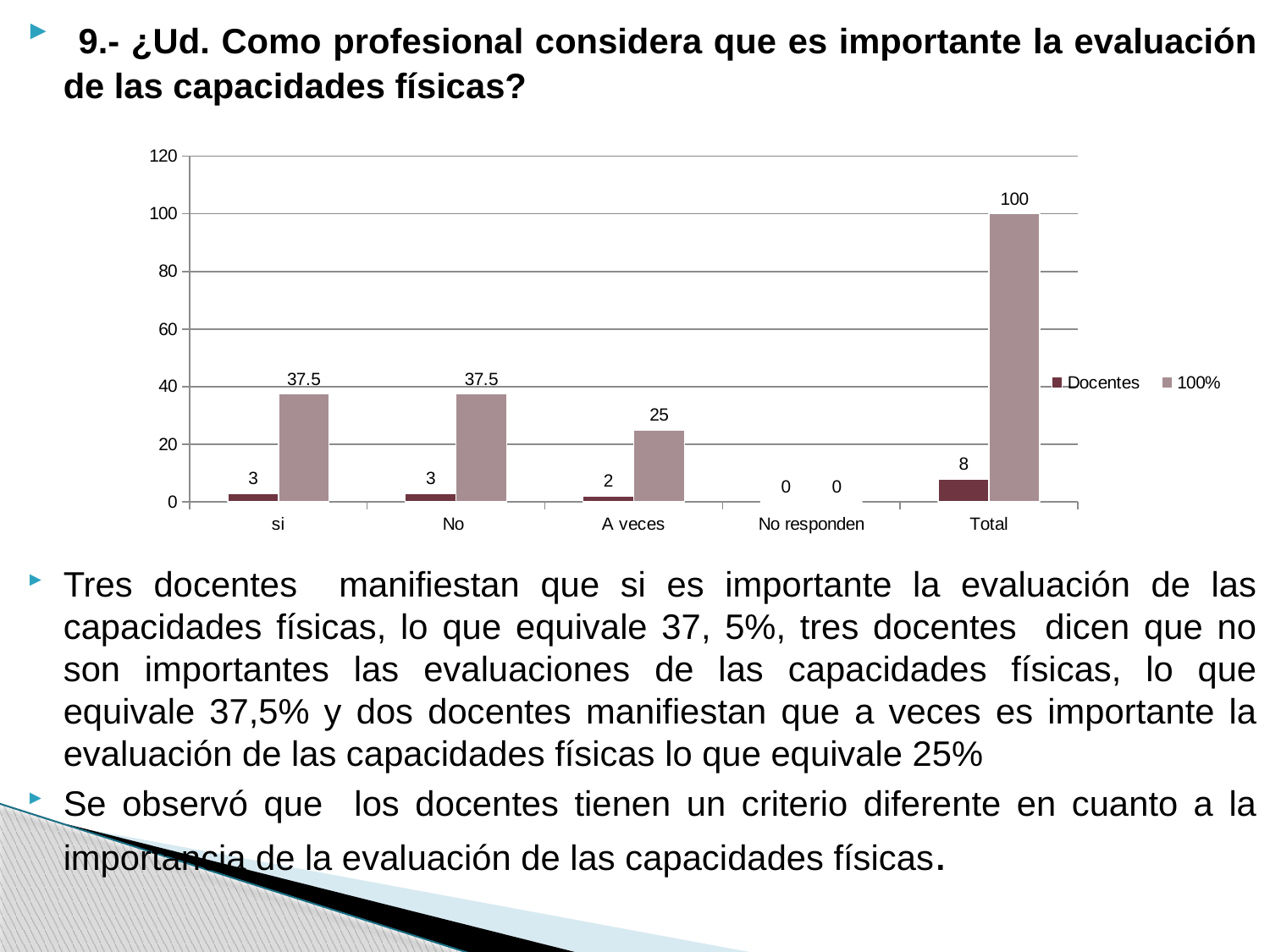

9.- ¿Ud. Como profesional considera que es importante la evaluación de las capacidades físicas?

Tres docentes  manifiestan que si es importante la evaluación de las capacidades físicas, lo que equivale 37, 5%, tres docentes  dicen que no son importantes las evaluaciones de las capacidades físicas, lo que equivale 37,5% y dos docentes manifiestan que a veces es importante la evaluación de las capacidades físicas lo que equivale 25%
Se observó que  los docentes tienen un criterio diferente en cuanto a la importancia de la evaluación de las capacidades físicas.

### Chart

| Category | Docentes | 100% |
|---|---|---|
| si | 3.0 | 37.5 |
| No  | 3.0 | 37.5 |
| A veces | 2.0 | 25.0 |
| No responden | 0.0 | 0.0 |
| Total | 8.0 | 100.0 |